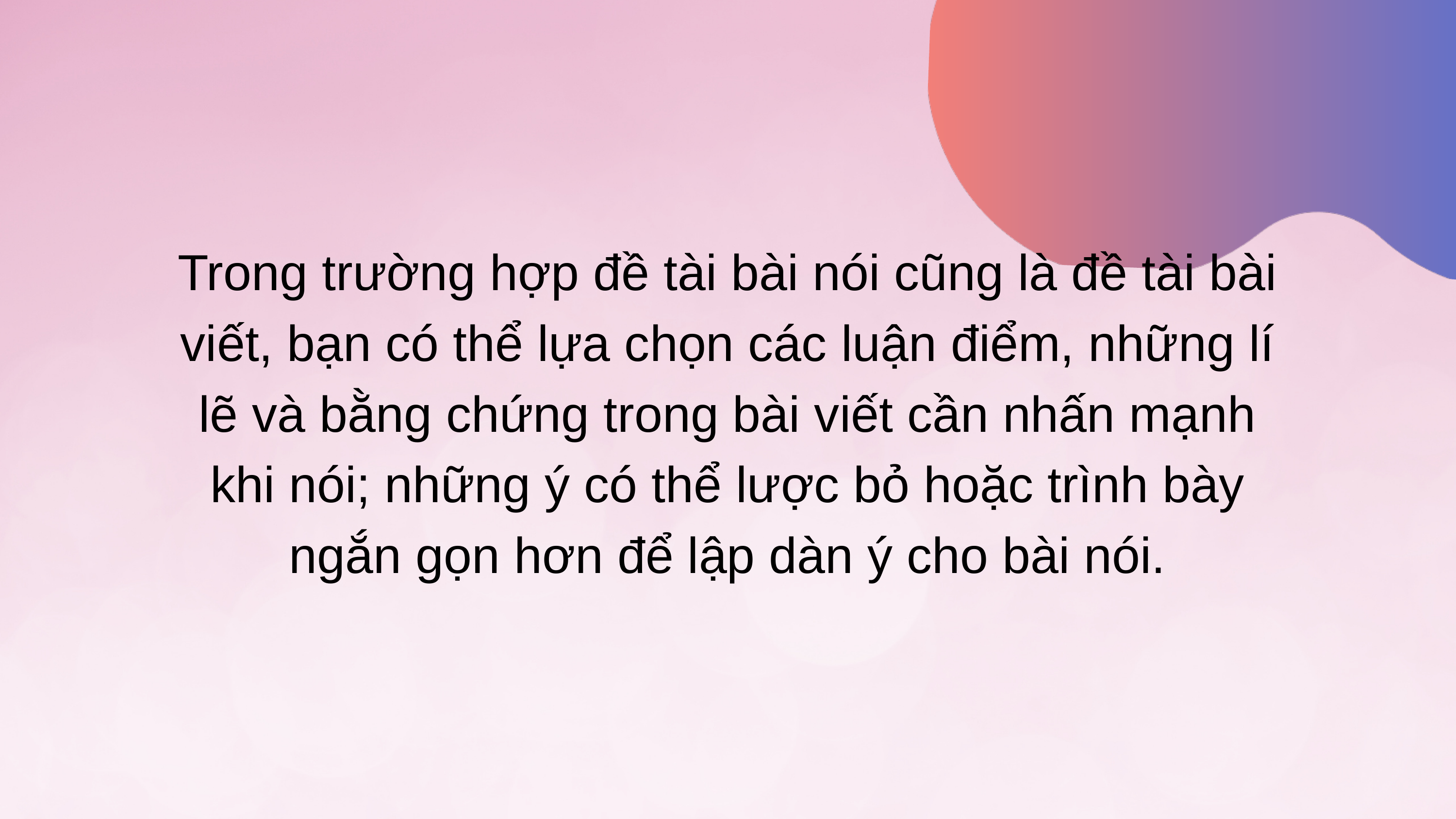

Trong trường hợp đề tài bài nói cũng là đề tài bài viết, bạn có thể lựa chọn các luận điểm, những lí lẽ và bằng chứng trong bài viết cần nhấn mạnh khi nói; những ý có thể lược bỏ hoặc trình bày ngắn gọn hơn để lập dàn ý cho bài nói.